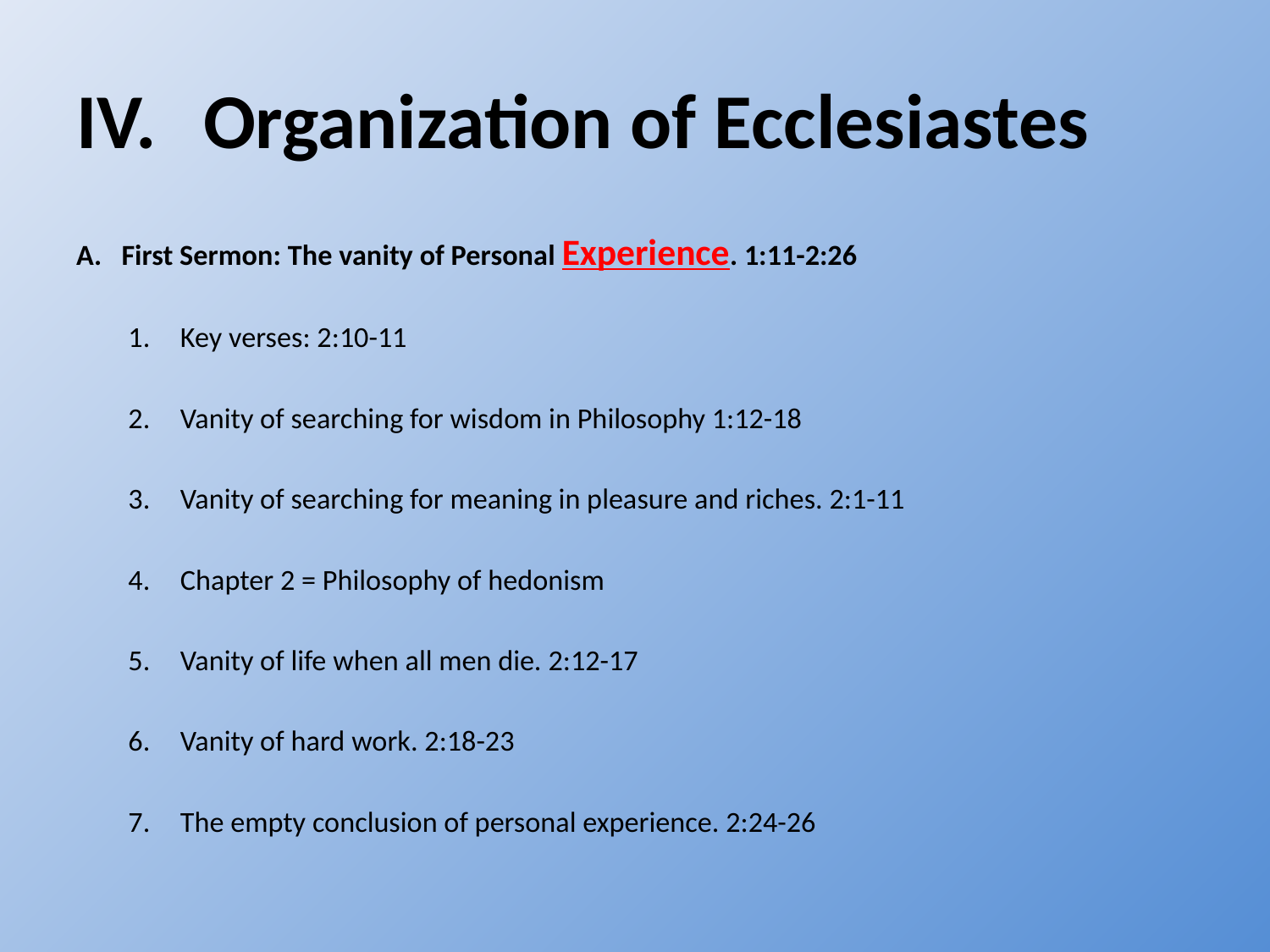

# IV.	Organization of Ecclesiastes
A.   First Sermon: The vanity of Personal Experience. 1:11-2:26

	1.	Key verses: 2:10-11

	2.	Vanity of searching for wisdom in Philosophy 1:12-18

	3.	Vanity of searching for meaning in pleasure and riches. 2:1-11

	4.	Chapter 2 = Philosophy of hedonism

	5.	Vanity of life when all men die. 2:12-17

	6.	Vanity of hard work. 2:18-23

	7.	The empty conclusion of personal experience. 2:24-26